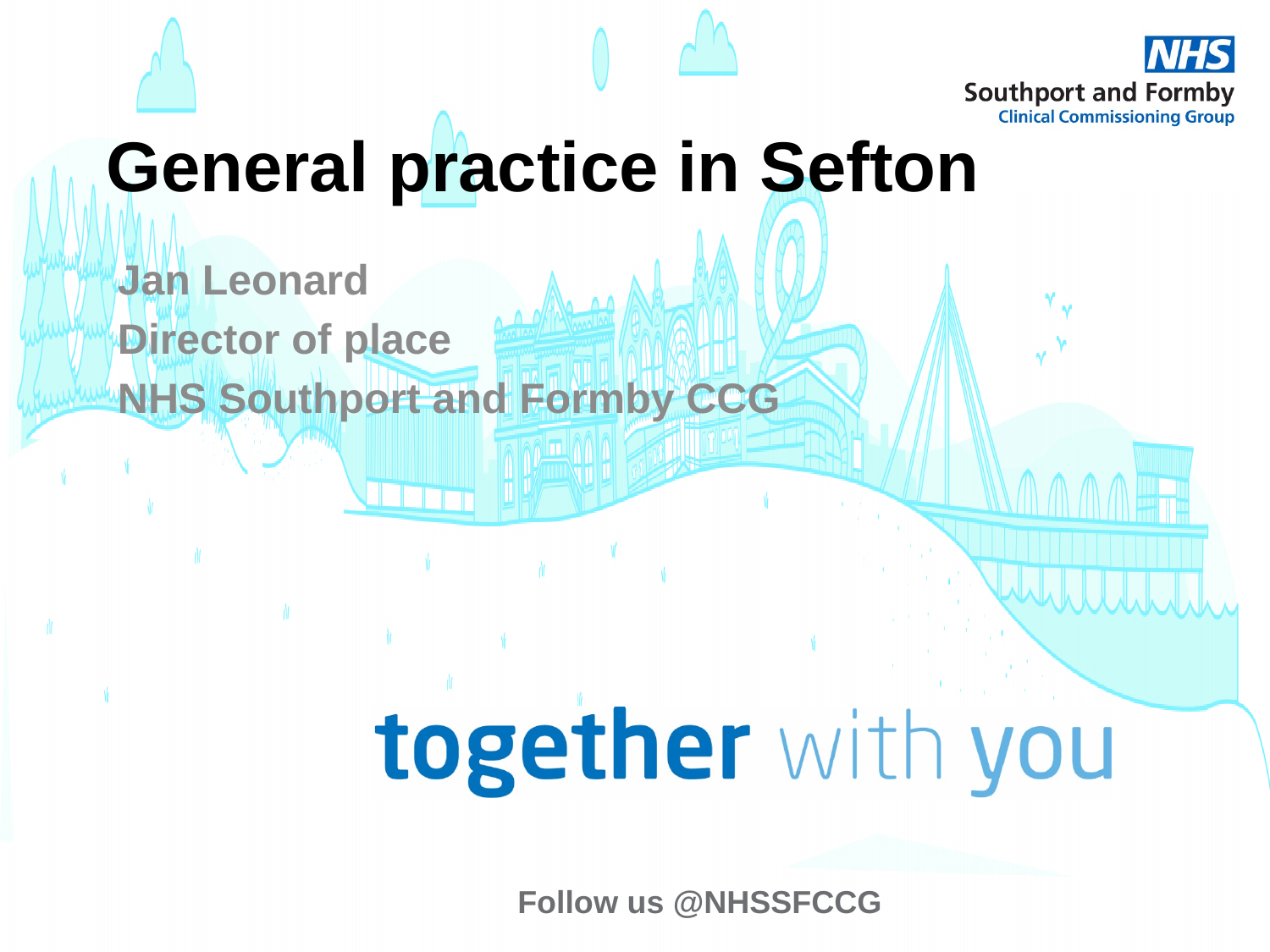

# General practice in Sefton
Jan Leonard
Director of place
NHS Southport and Formby CCG
Follow us @NHSSFCCG